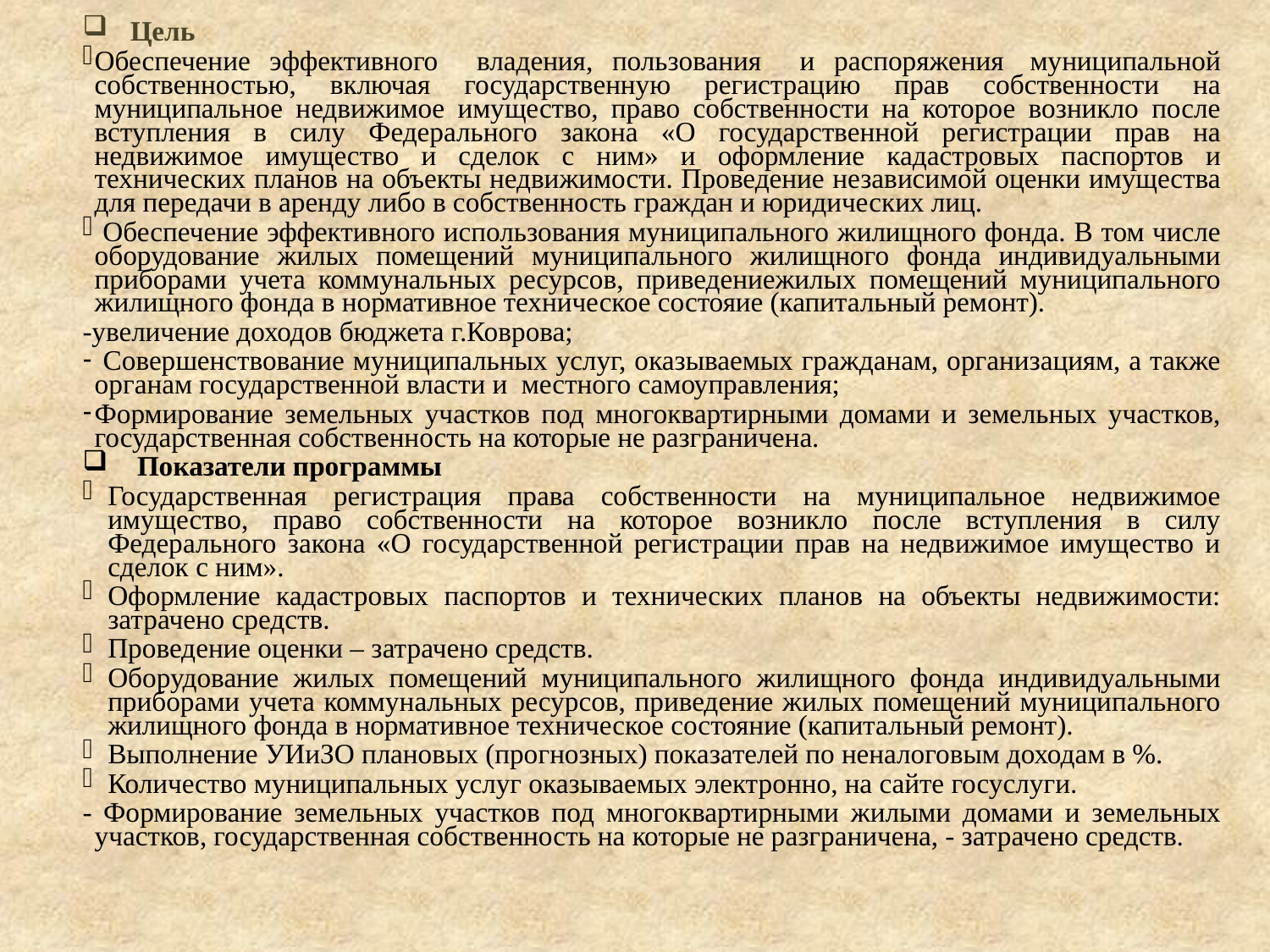

Цель
Обеспечение эффективного  владения, пользования  и распоряжения  муниципальной собственностью, включая государственную регистрацию прав собственности на муниципальное недвижимое имущество, право собственности на которое возникло после вступления в силу Федерального закона «О государственной регистрации прав на недвижимое имущество и сделок с ним» и оформление кадастровых паспортов и технических планов на объекты недвижимости. Проведение независимой оценки имущества для передачи в аренду либо в собственность граждан и юридических лиц.
 Обеспечение эффективного использования муниципального жилищного фонда. В том числе оборудование жилых помещений муниципального жилищного фонда индивидуальными приборами учета коммунальных ресурсов, приведениежилых помещений муниципального жилищного фонда в нормативное техническое состояие (капитальный ремонт).
-увеличение доходов бюджета г.Коврова;
 Совершенствование муниципальных услуг, оказываемых гражданам, организациям, а также органам государственной власти и  местного самоуправления;
Формирование земельных участков под многоквартирными домами и земельных участков, государственная собственность на которые не разграничена.
 Показатели программы
Государственная регистрация права собственности на муниципальное недвижимое имущество, право собственности на которое возникло после вступления в силу Федерального закона «О государственной регистрации прав на недвижимое имущество и сделок с ним».
Оформление кадастровых паспортов и технических планов на объекты недвижимости: затрачено средств.
Проведение оценки – затрачено средств.
Оборудование жилых помещений муниципального жилищного фонда индивидуальными приборами учета коммунальных ресурсов, приведение жилых помещений муниципального жилищного фонда в нормативное техническое состояние (капитальный ремонт).
Выполнение УИиЗО плановых (прогнозных) показателей по неналоговым доходам в %.
Количество муниципальных услуг оказываемых электронно, на сайте госуслуги.
- Формирование земельных участков под многоквартирными жилыми домами и земельных участков, государственная собственность на которые не разграничена, - затрачено средств.